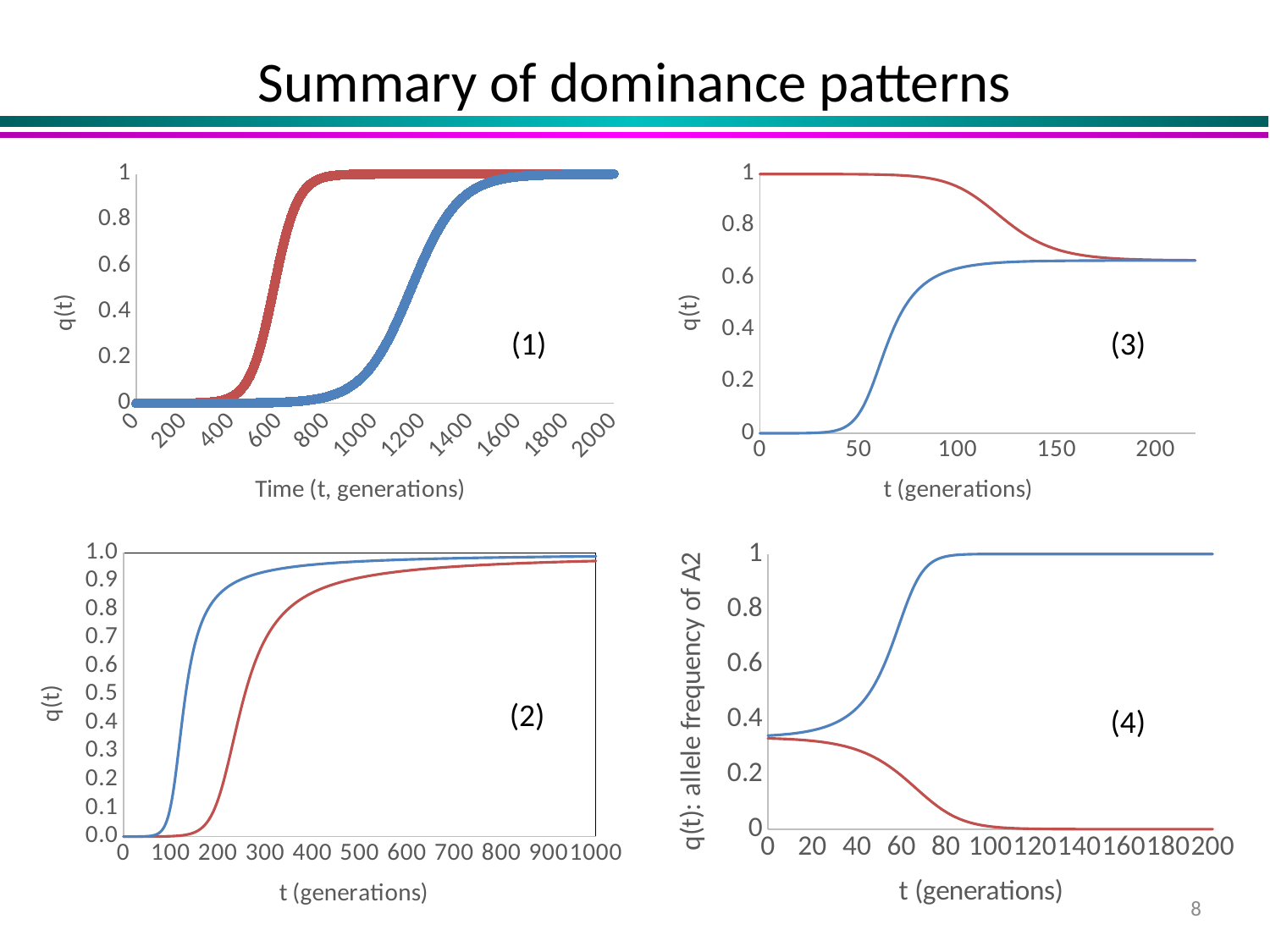

# Summary of dominance patterns

### Chart

| Category | q(t|s=0.2, t=0.1) | q(t|s=0.2, t=0.1) |
|---|---|---|

### Chart

| Category | q(t|q0=0.00001,s=0.01) | q(t|q0=0.00001,s=0.01) |
|---|---|---|
(1)
(3)

### Chart

| Category | q1_s=0.1 | q1_s=0.05 |
|---|---|---|

### Chart

| Category | qt | qt |
|---|---|---|
(2)
(4)
8